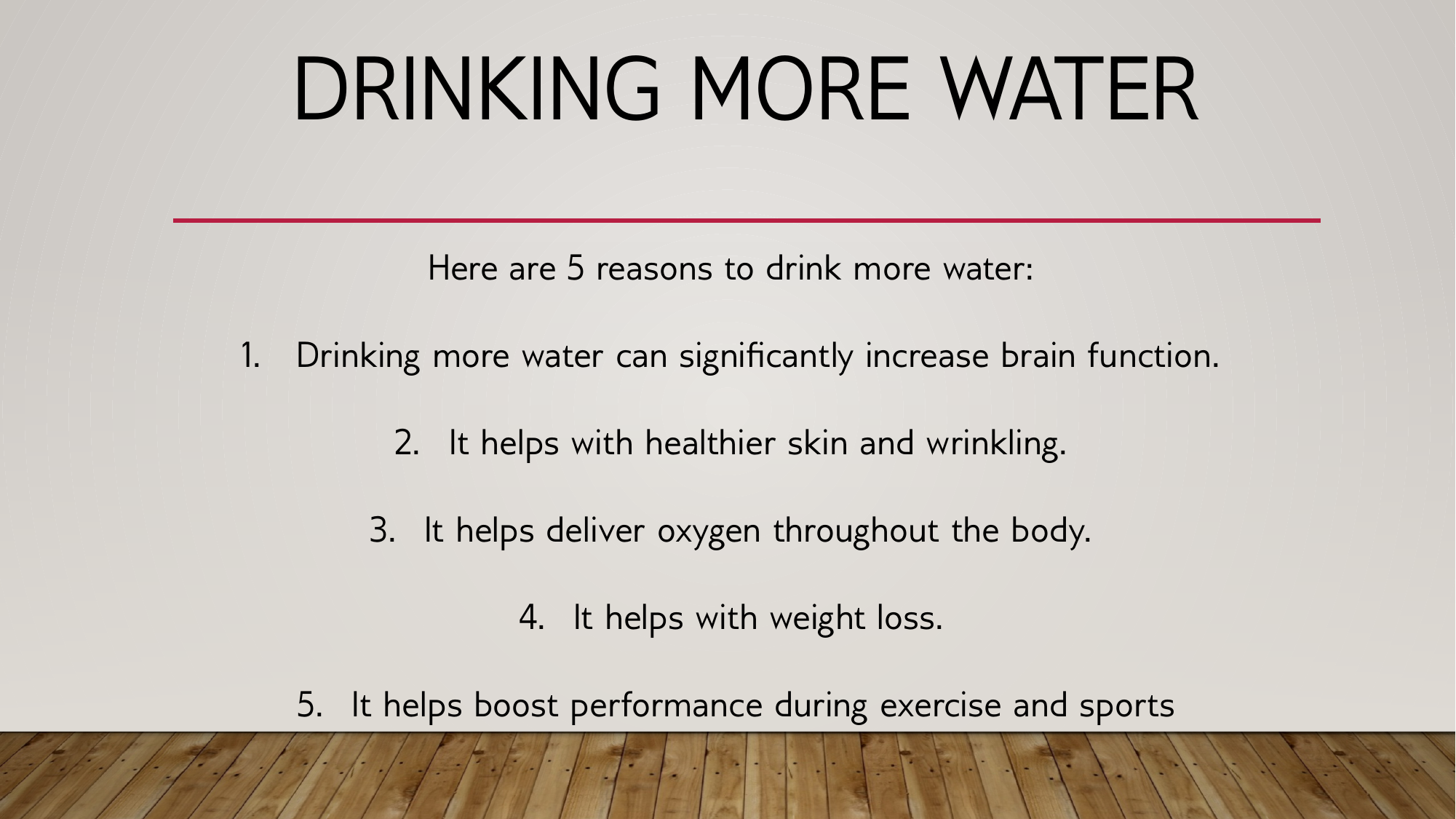

# Drinking More Water

Here are 5 reasons to drink more water:

Drinking more water can significantly increase brain function.

It helps with healthier skin and wrinkling.

It helps deliver oxygen throughout the body.

It helps with weight loss.

It helps boost performance during exercise and sports